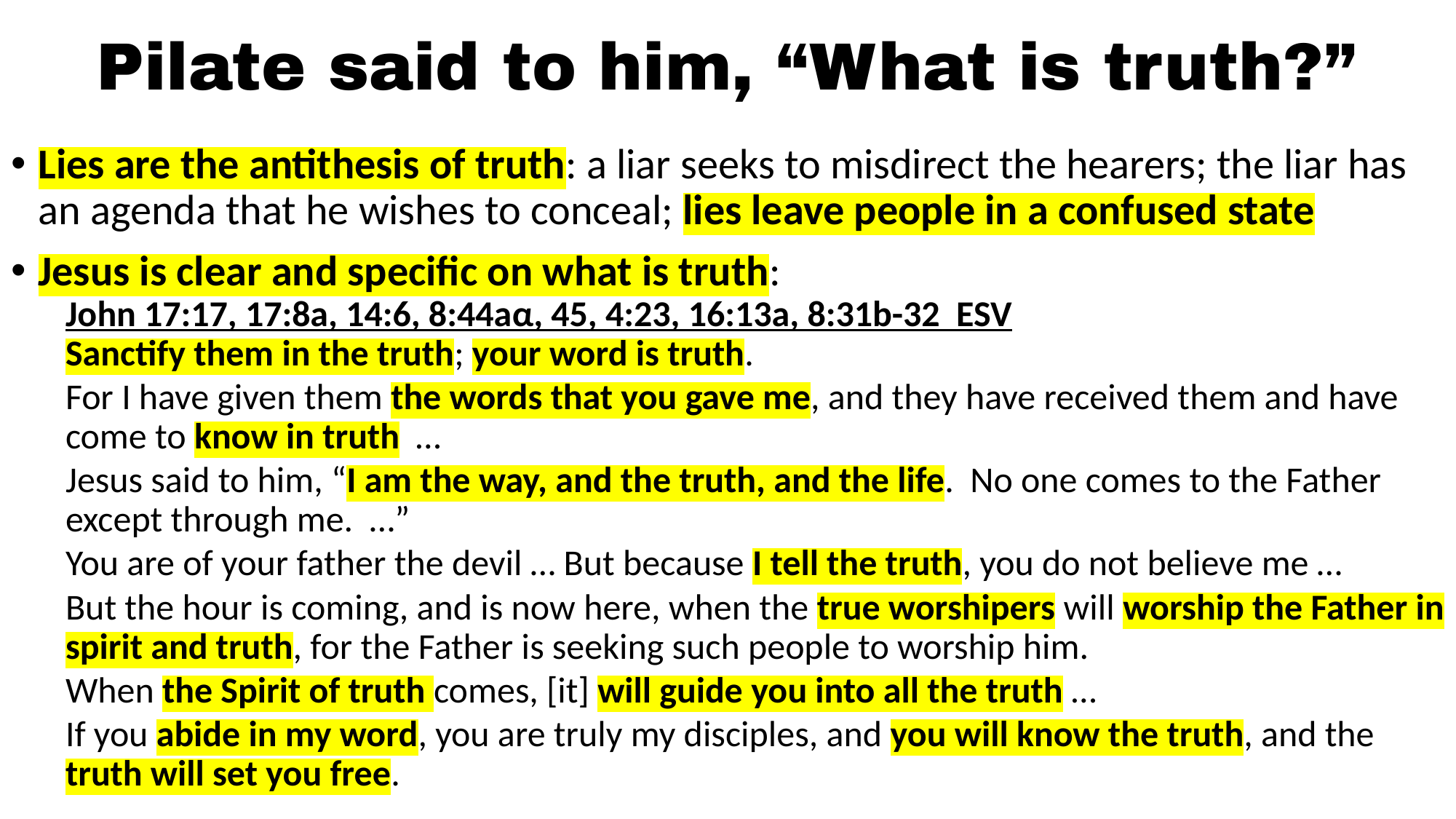

# Pilate said to him, “What is truth?”
Lies are the antithesis of truth: a liar seeks to misdirect the hearers; the liar has an agenda that he wishes to conceal; lies leave people in a confused state
Jesus is clear and specific on what is truth:
John 17:17, 17:8a, 14:6, 8:44aα, 45, 4:23, 16:13a, 8:31b-32  ESV
Sanctify them in the truth; your word is truth.
For I have given them the words that you gave me, and they have received them and have come to know in truth  …
Jesus said to him, “I am the way, and the truth, and the life.  No one comes to the Father except through me.  …”
You are of your father the devil … But because I tell the truth, you do not believe me …
But the hour is coming, and is now here, when the true worshipers will worship the Father in spirit and truth, for the Father is seeking such people to worship him.
When the Spirit of truth comes, [it] will guide you into all the truth …
If you abide in my word, you are truly my disciples, and you will know the truth, and the truth will set you free.